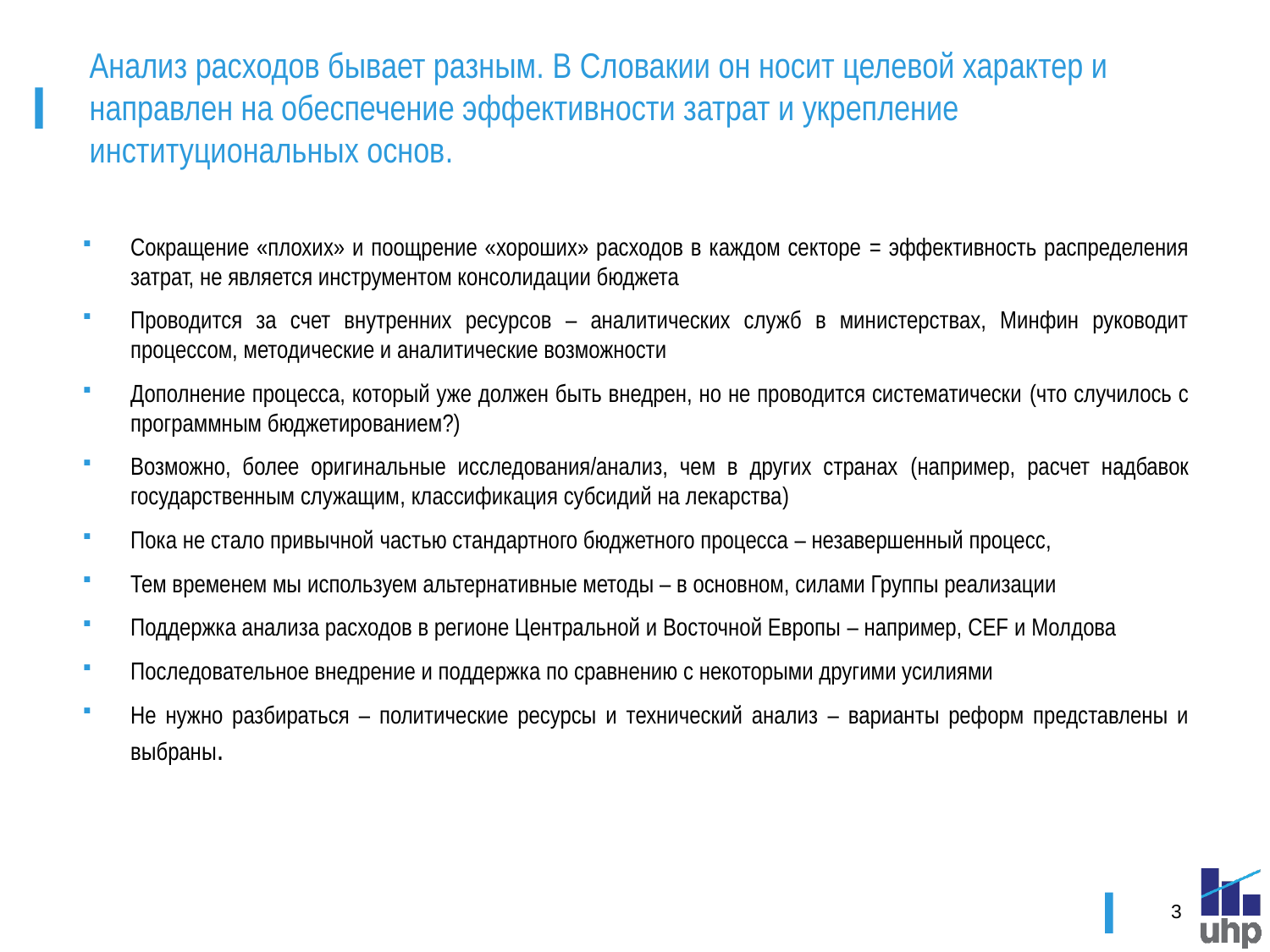

# Анализ расходов бывает разным. В Словакии он носит целевой характер и направлен на обеспечение эффективности затрат и укрепление институциональных основ.
Сокращение «плохих» и поощрение «хороших» расходов в каждом секторе = эффективность распределения затрат, не является инструментом консолидации бюджета
Проводится за счет внутренних ресурсов – аналитических служб в министерствах, Минфин руководит процессом, методические и аналитические возможности
Дополнение процесса, который уже должен быть внедрен, но не проводится систематически (что случилось с программным бюджетированием?)
Возможно, более оригинальные исследования/анализ, чем в других странах (например, расчет надбавок государственным служащим, классификация субсидий на лекарства)
Пока не стало привычной частью стандартного бюджетного процесса – незавершенный процесс,
Тем временем мы используем альтернативные методы – в основном, силами Группы реализации
Поддержка анализа расходов в регионе Центральной и Восточной Европы – например, CEF и Молдова
Последовательное внедрение и поддержка по сравнению с некоторыми другими усилиями
Не нужно разбираться – политические ресурсы и технический анализ – варианты реформ представлены и выбраны.
3